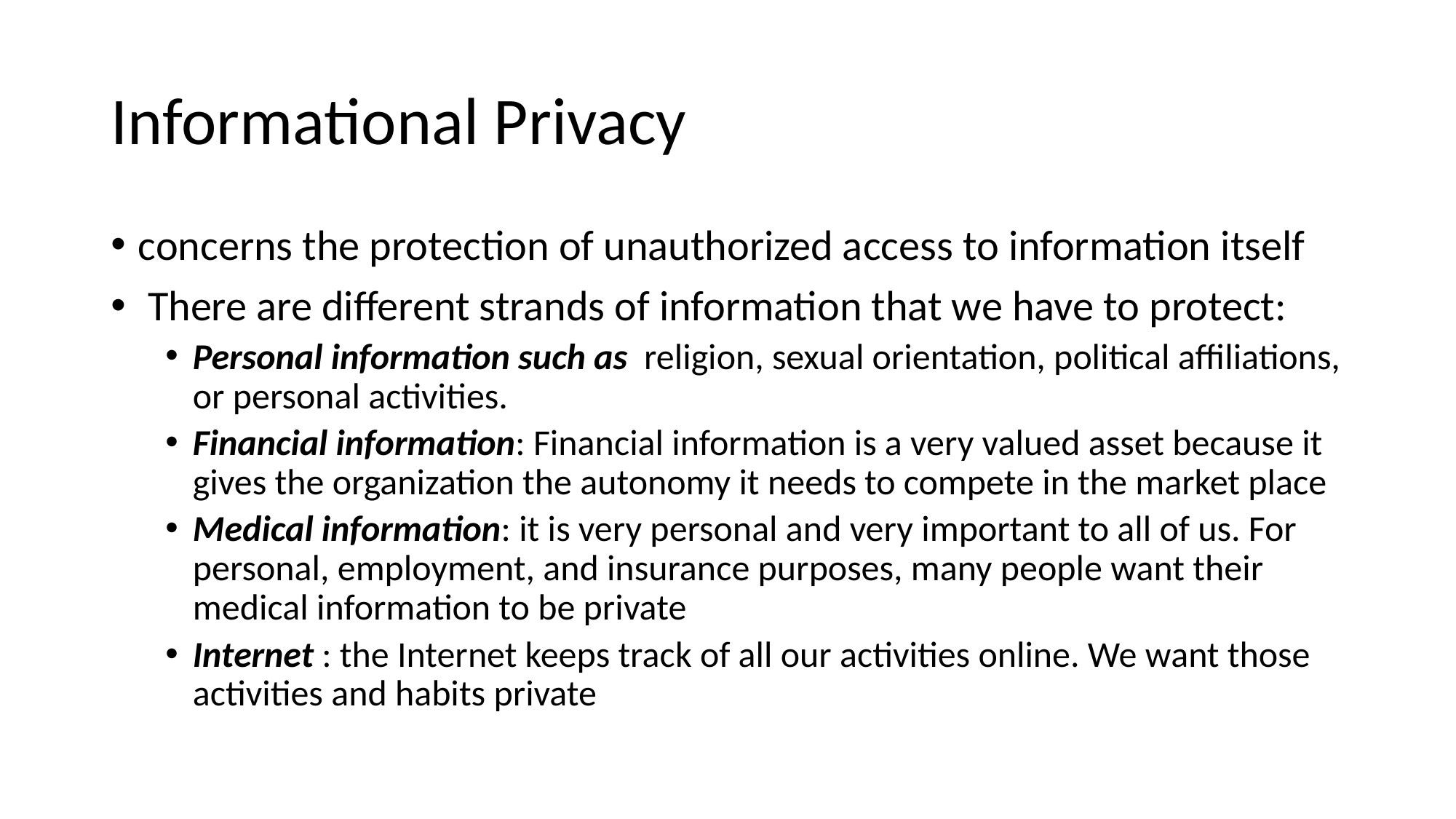

# Informational Privacy
concerns the protection of unauthorized access to information itself
 There are different strands of information that we have to protect:
Personal information such as  religion, sexual orientation, political affiliations, or personal activities.
Financial information: Financial information is a very valued asset because it gives the organization the autonomy it needs to compete in the market place
Medical information: it is very personal and very important to all of us. For personal, employment, and insurance purposes, many people want their medical information to be private
Internet : the Internet keeps track of all our activities online. We want those activities and habits private